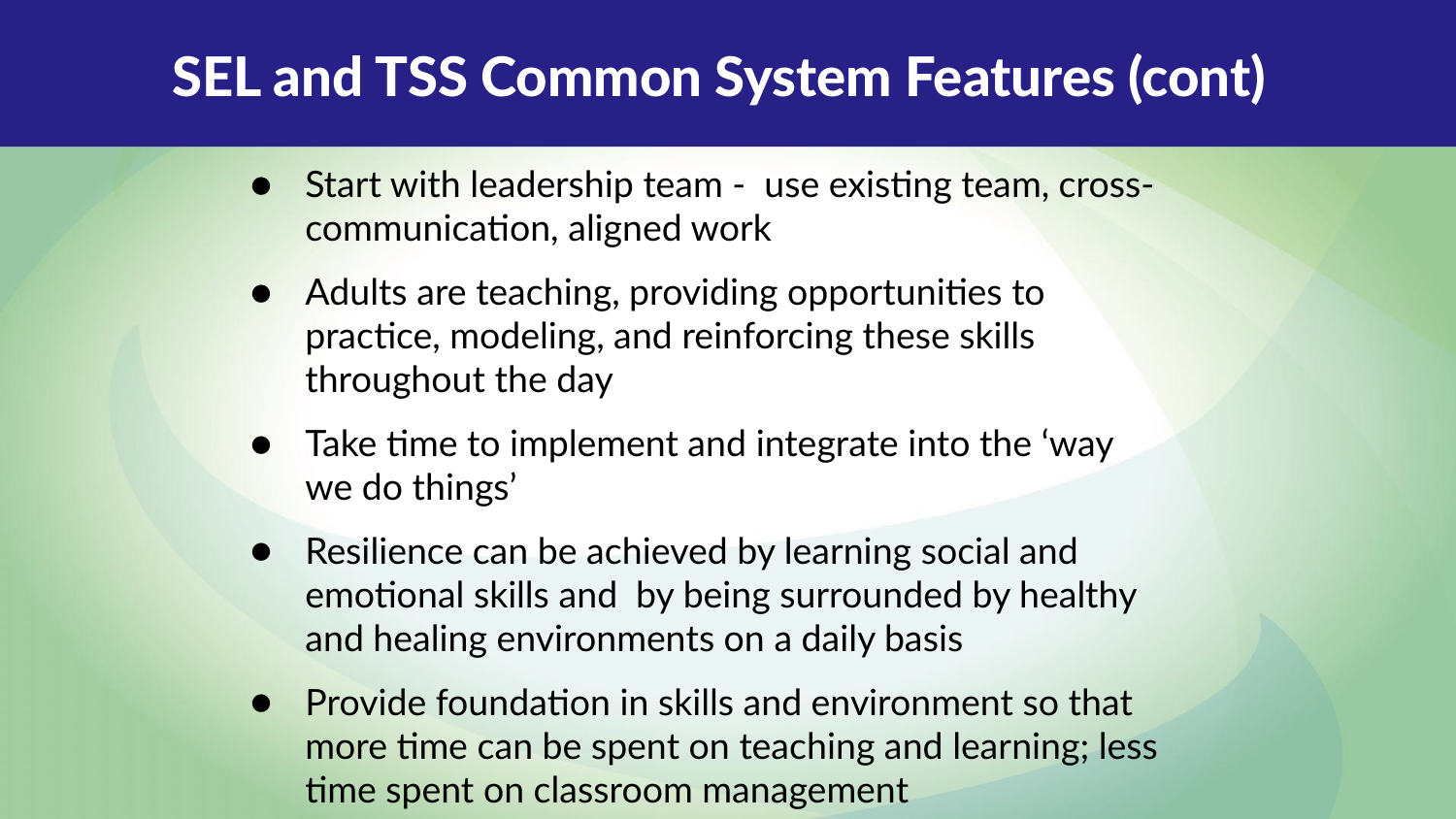

SEL and TSS Common System Features (cont)
Start with leadership team -  use existing team, cross-communication, aligned work
Adults are teaching, providing opportunities to practice, modeling, and reinforcing these skills throughout the day
Take time to implement and integrate into the ‘way we do things’
Resilience can be achieved by learning social and emotional skills and  by being surrounded by healthy and healing environments on a daily basis
Provide foundation in skills and environment so that more time can be spent on teaching and learning; less time spent on classroom management